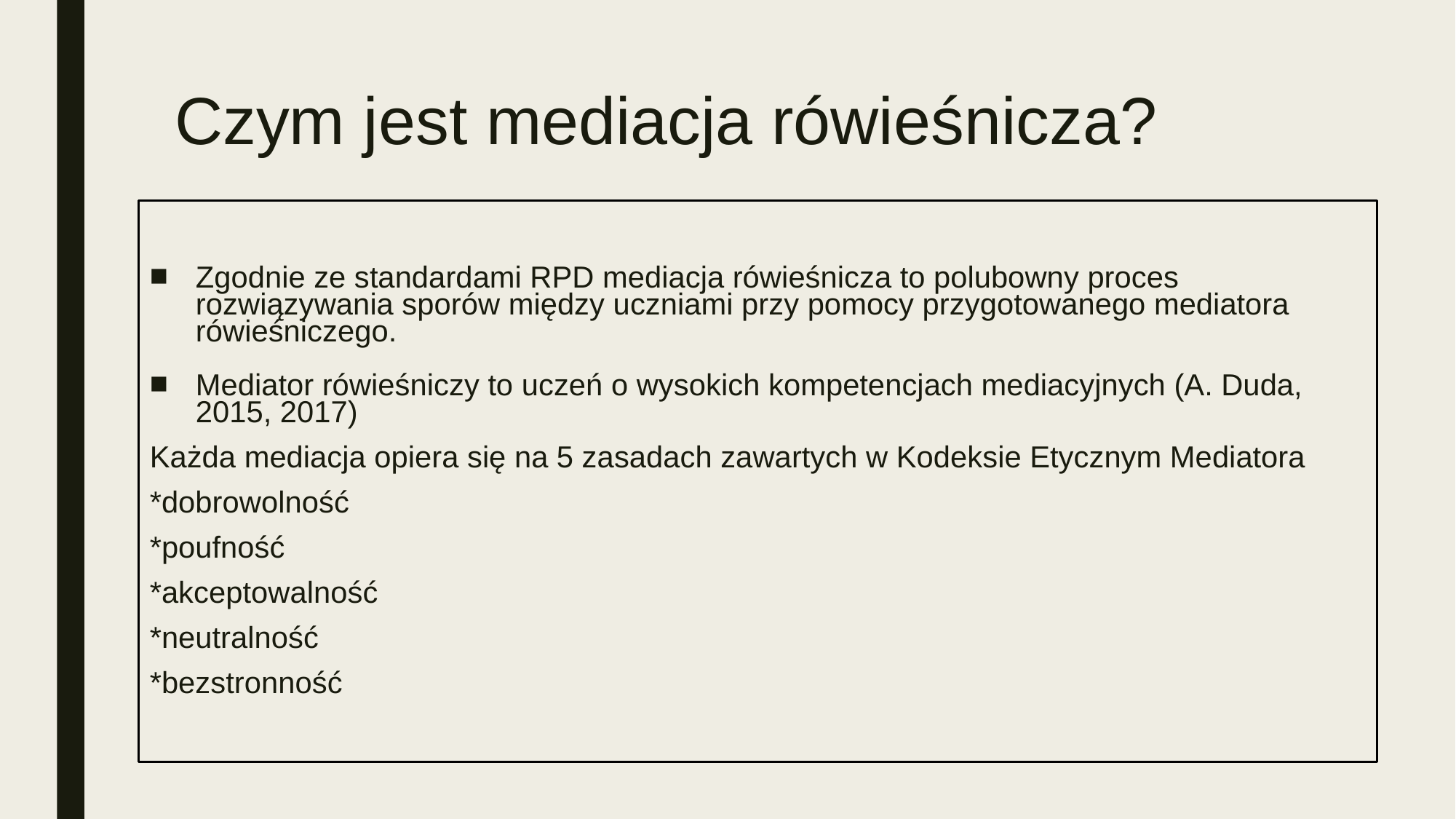

# Czym jest mediacja rówieśnicza?

Zgodnie ze standardami RPD mediacja rówieśnicza to polubowny proces rozwiązywania sporów między uczniami przy pomocy przygotowanego mediatora rówieśniczego.

Mediator rówieśniczy to uczeń o wysokich kompetencjach mediacyjnych (A. Duda, 2015, 2017)
Każda mediacja opiera się na 5 zasadach zawartych w Kodeksie Etycznym Mediatora
*dobrowolność
*poufność
*akceptowalność
*neutralność
*bezstronność